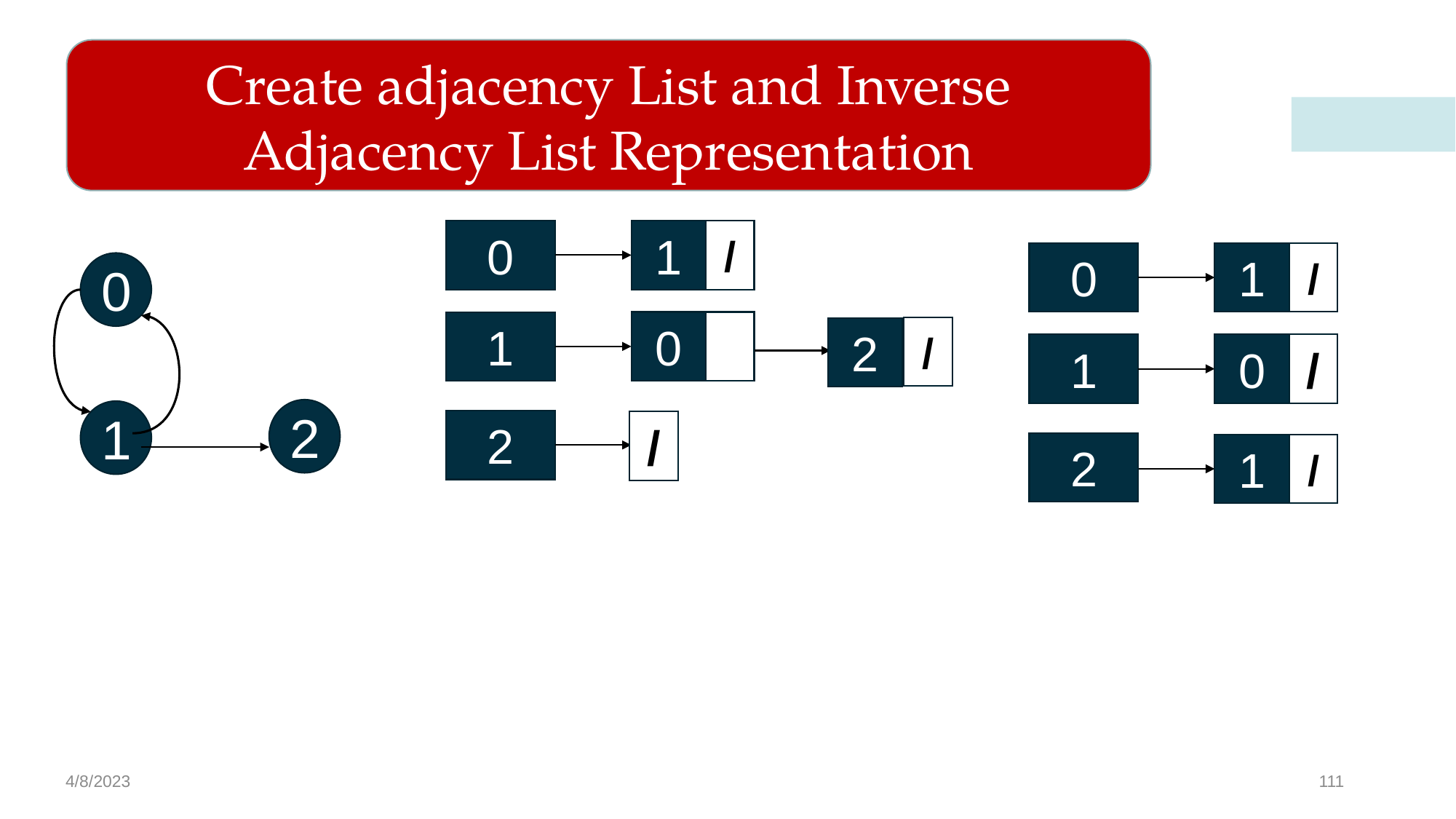

Create adjacency List and Inverse Adjacency List Representation
1
/
0
1
/
0
0
0

1
/
2
0
/
1
2
1
2
/
2
1
/
4/8/2023

111